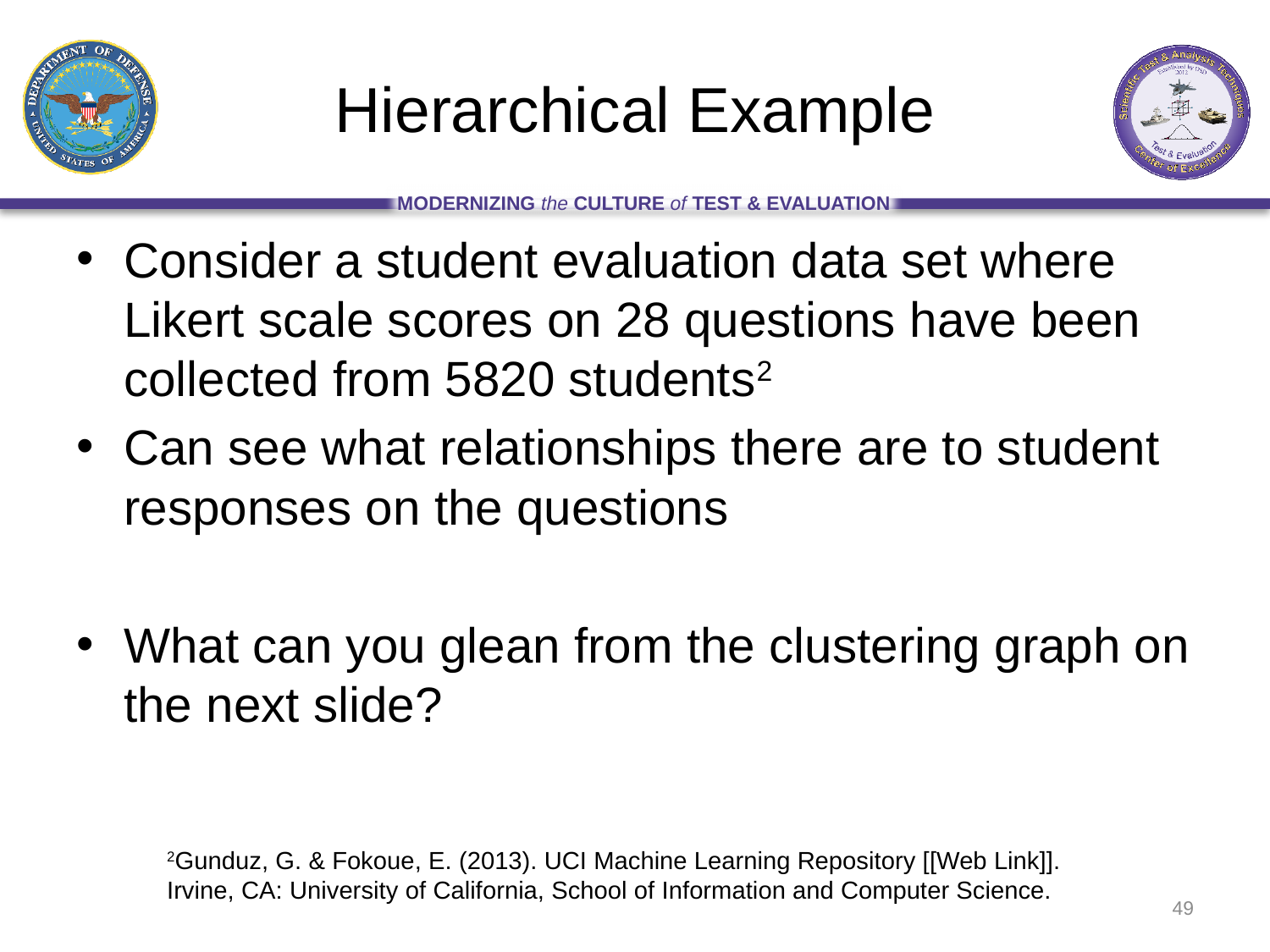

# Hierarchical Example
Consider a student evaluation data set where Likert scale scores on 28 questions have been collected from 5820 students2
Can see what relationships there are to student responses on the questions

What can you glean from the clustering graph on the next slide?

2Gunduz, G. & Fokoue, E. (2013). UCI Machine Learning Repository [[Web Link]]. Irvine, CA: University of California, School of Information and Computer Science.

49